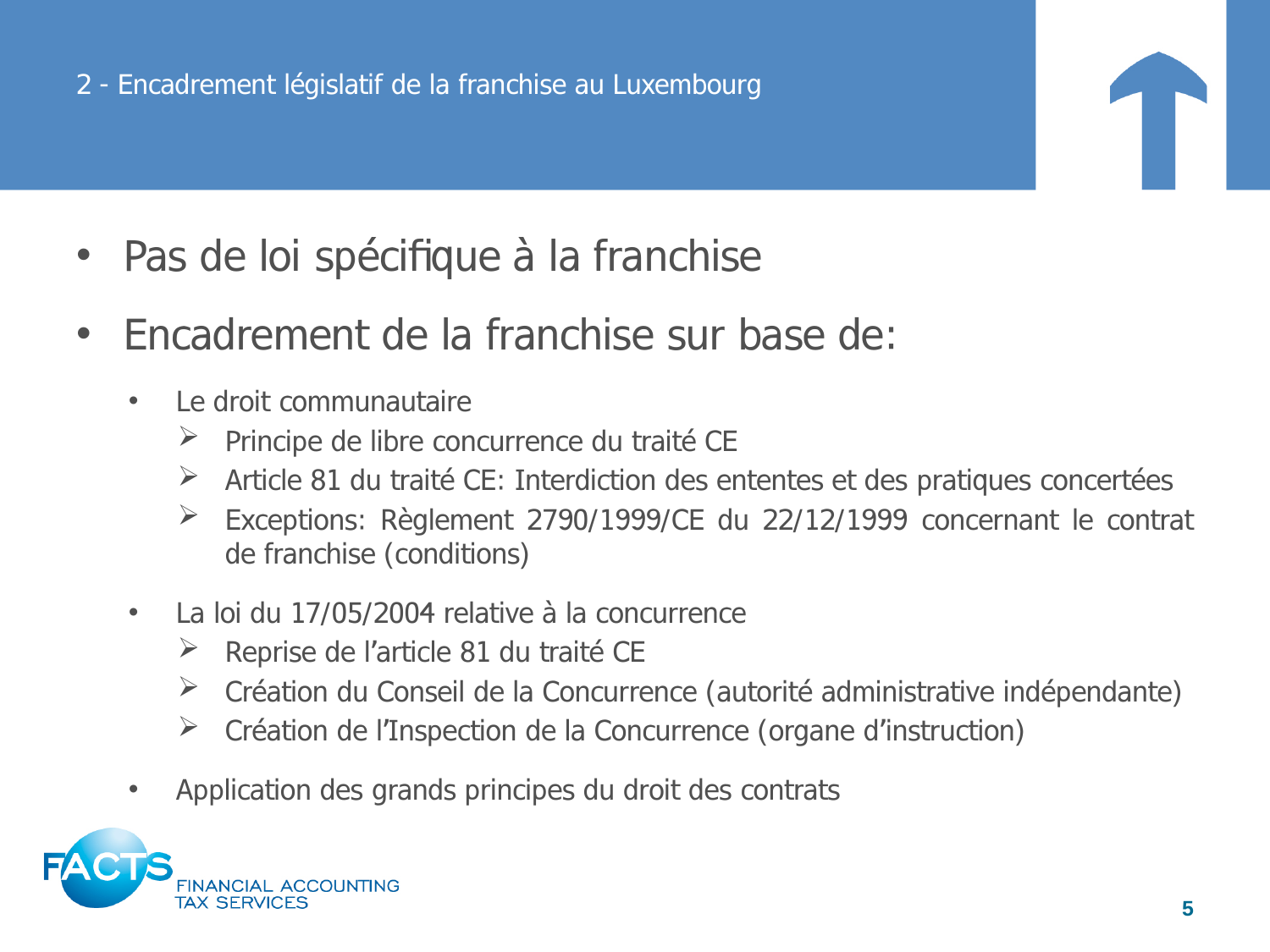

# 2 - Encadrement législatif de la franchise au Luxembourg
Pas de loi spécifique à la franchise

Encadrement de la franchise sur base de:

Le droit communautaire
Principe de libre concurrence du traité CE
Article 81 du traité CE: Interdiction des ententes et des pratiques concertées
Exceptions: Règlement 2790/1999/CE du 22/12/1999 concernant le contrat de franchise (conditions)

La loi du 17/05/2004 relative à la concurrence
Reprise de l’article 81 du traité CE
Création du Conseil de la Concurrence (autorité administrative indépendante)
Création de l’Inspection de la Concurrence (organe d’instruction)

Application des grands principes du droit des contrats

5